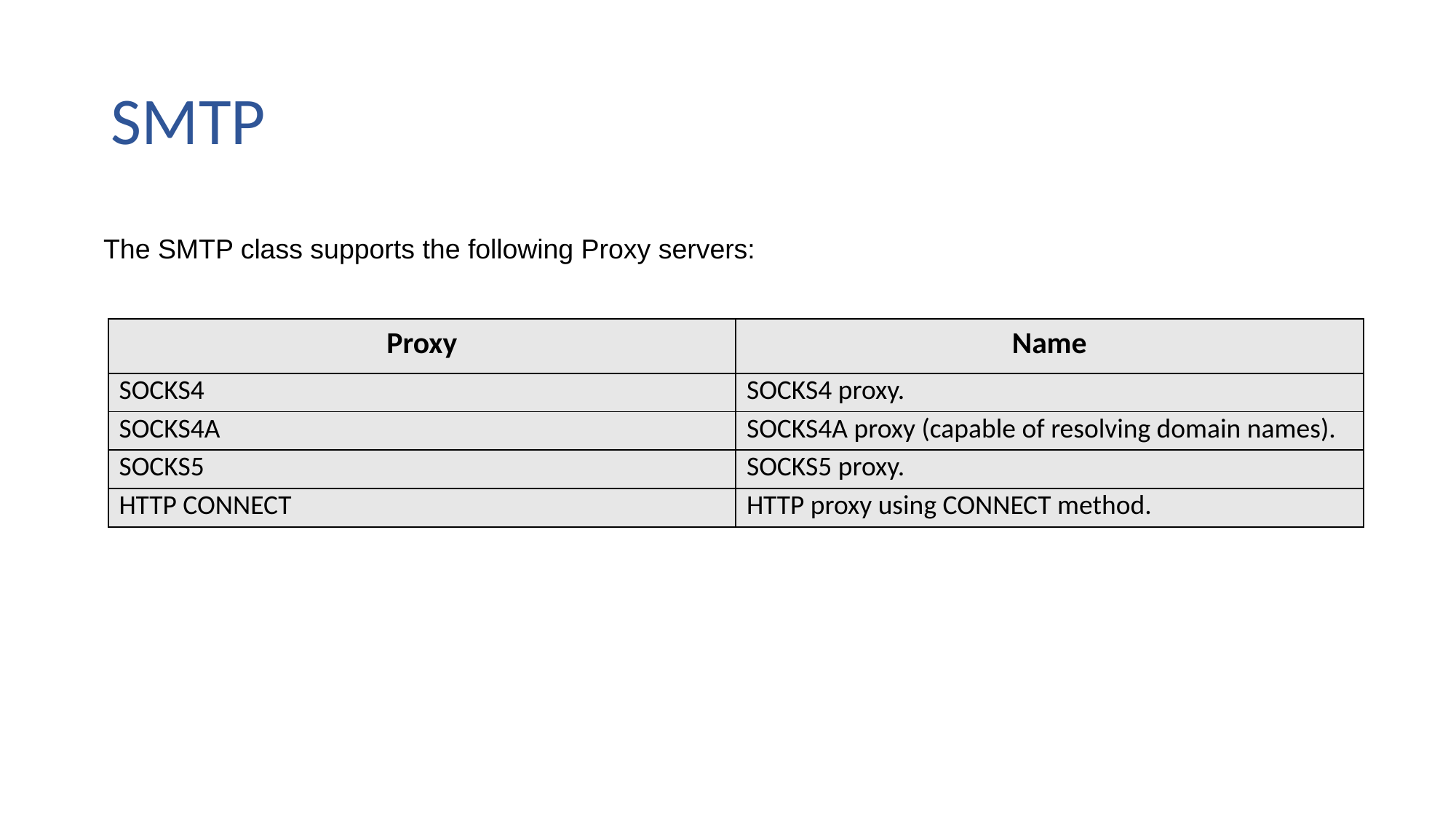

# SMTP
The SMTP class supports the following Proxy servers:
| Proxy | Name |
| --- | --- |
| SOCKS4 | SOCKS4 proxy. |
| SOCKS4A | SOCKS4A proxy (capable of resolving domain names). |
| SOCKS5 | SOCKS5 proxy. |
| HTTP CONNECT | HTTP proxy using CONNECT method. |